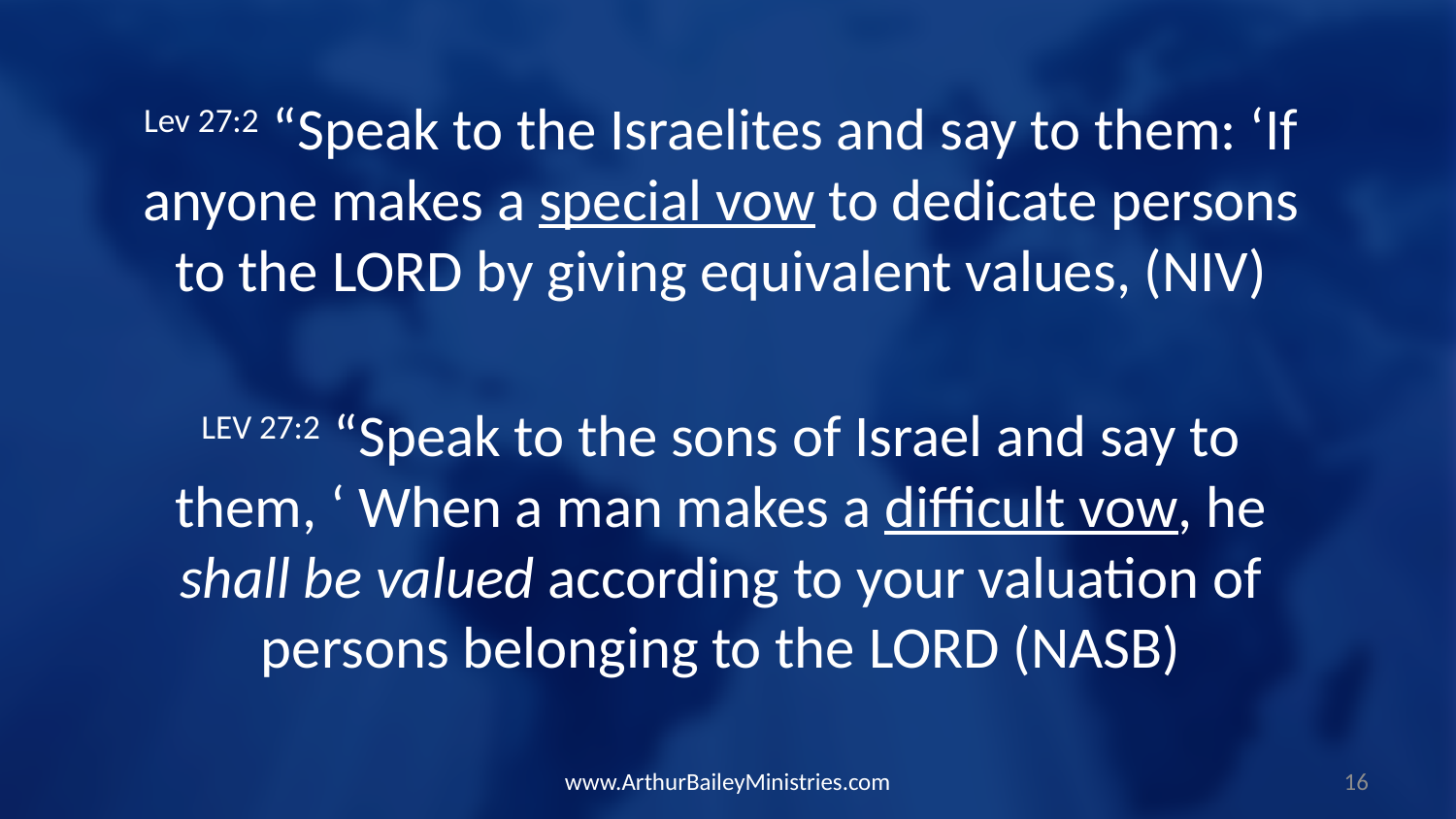

Lev 27:2 “Speak to the Israelites and say to them: ‘If anyone makes a special vow to dedicate persons to the LORD by giving equivalent values, (NIV)

LEV 27:2 “Speak to the sons of Israel and say to them, ‘ When a man makes a difficult vow, he shall be valued according to your valuation of persons belonging to the LORD (NASB)
www.ArthurBaileyMinistries.com
16